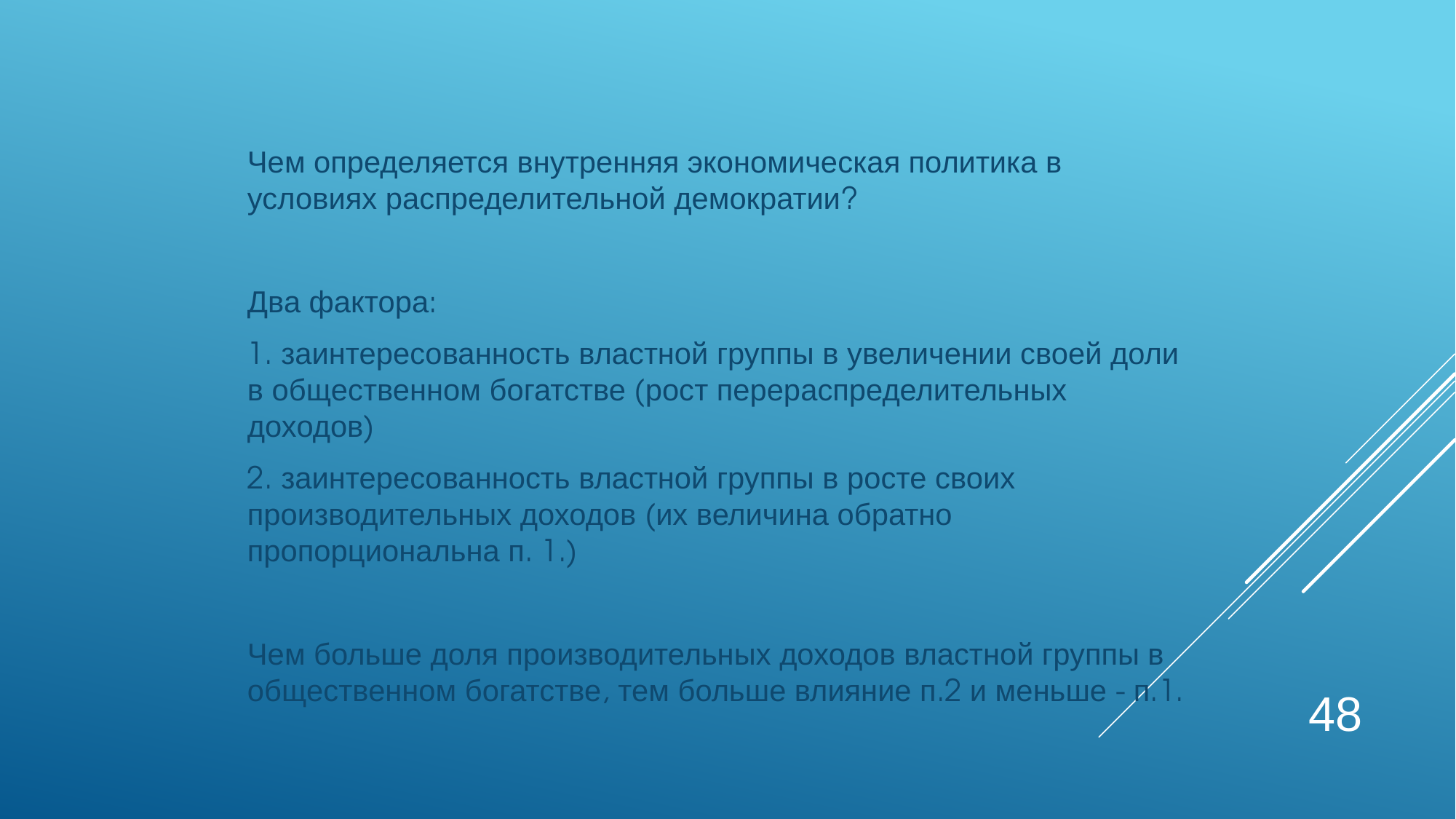

Чем определяется внутренняя экономическая политика в условиях распределительной демократии?

Два фактора:
1. заинтересованность властной группы в увеличении своей доли в общественном богатстве (рост перераспределительных доходов)
2. заинтересованность властной группы в росте своих производительных доходов (их величина обратно пропорциональна п. 1.)

Чем больше доля производительных доходов властной группы в общественном богатстве, тем больше влияние п.2 и меньше - п.1.
48